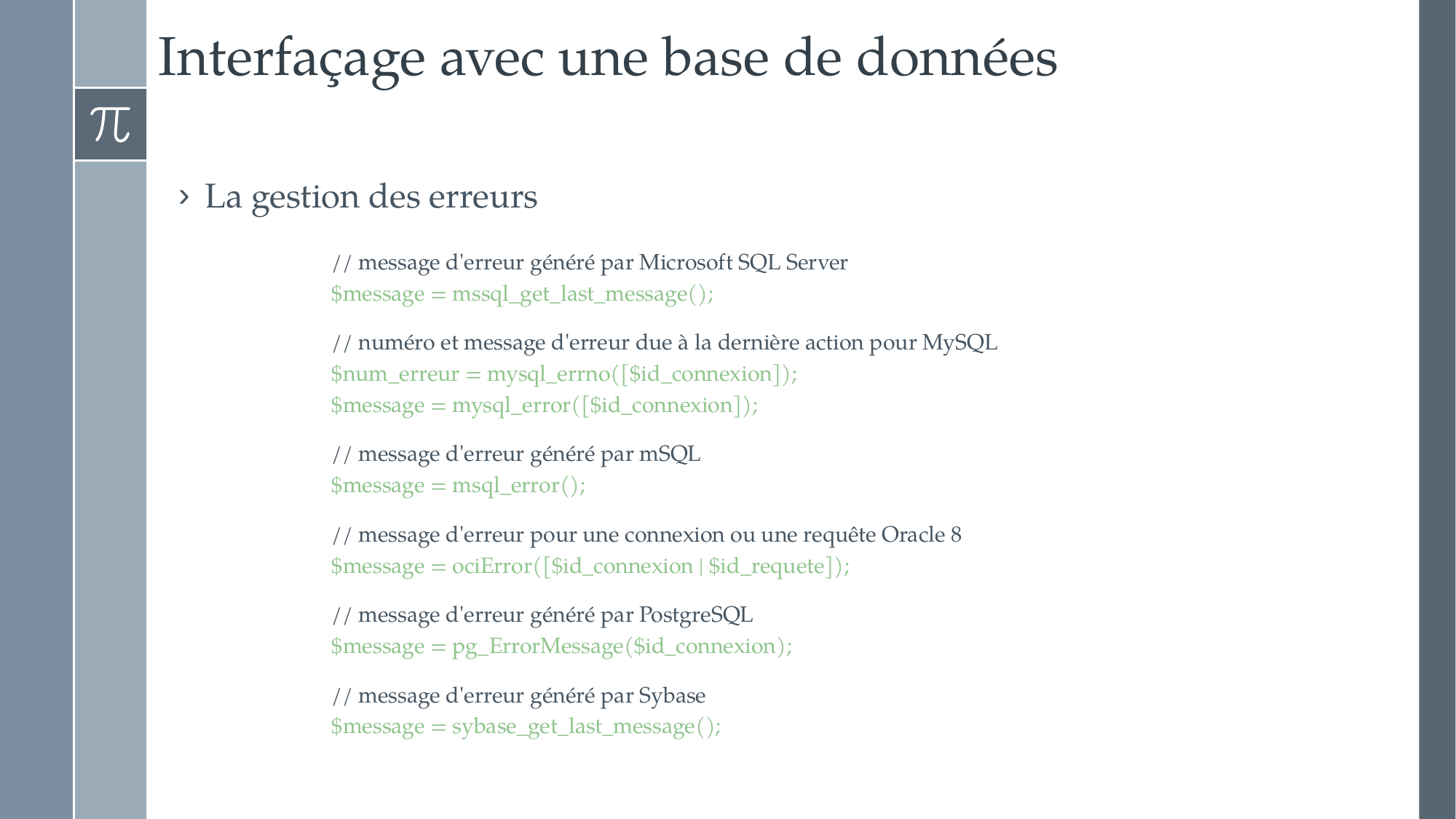

# Interfaçage avec une base de données
La gestion des erreurs

// message d'erreur généré par Microsoft SQL Server
$message = mssql_get_last_message();

// numéro et message d'erreur due à la dernière action pour MySQL
$num_erreur = mysql_errno([$id_connexion]);
$message = mysql_error([$id_connexion]);

// message d'erreur généré par mSQL
$message = msql_error();

// message d'erreur pour une connexion ou une requête Oracle 8
$message = ociError([$id_connexion | $id_requete]);

// message d'erreur généré par PostgreSQL
$message = pg_ErrorMessage($id_connexion);

// message d'erreur généré par Sybase
$message = sybase_get_last_message();